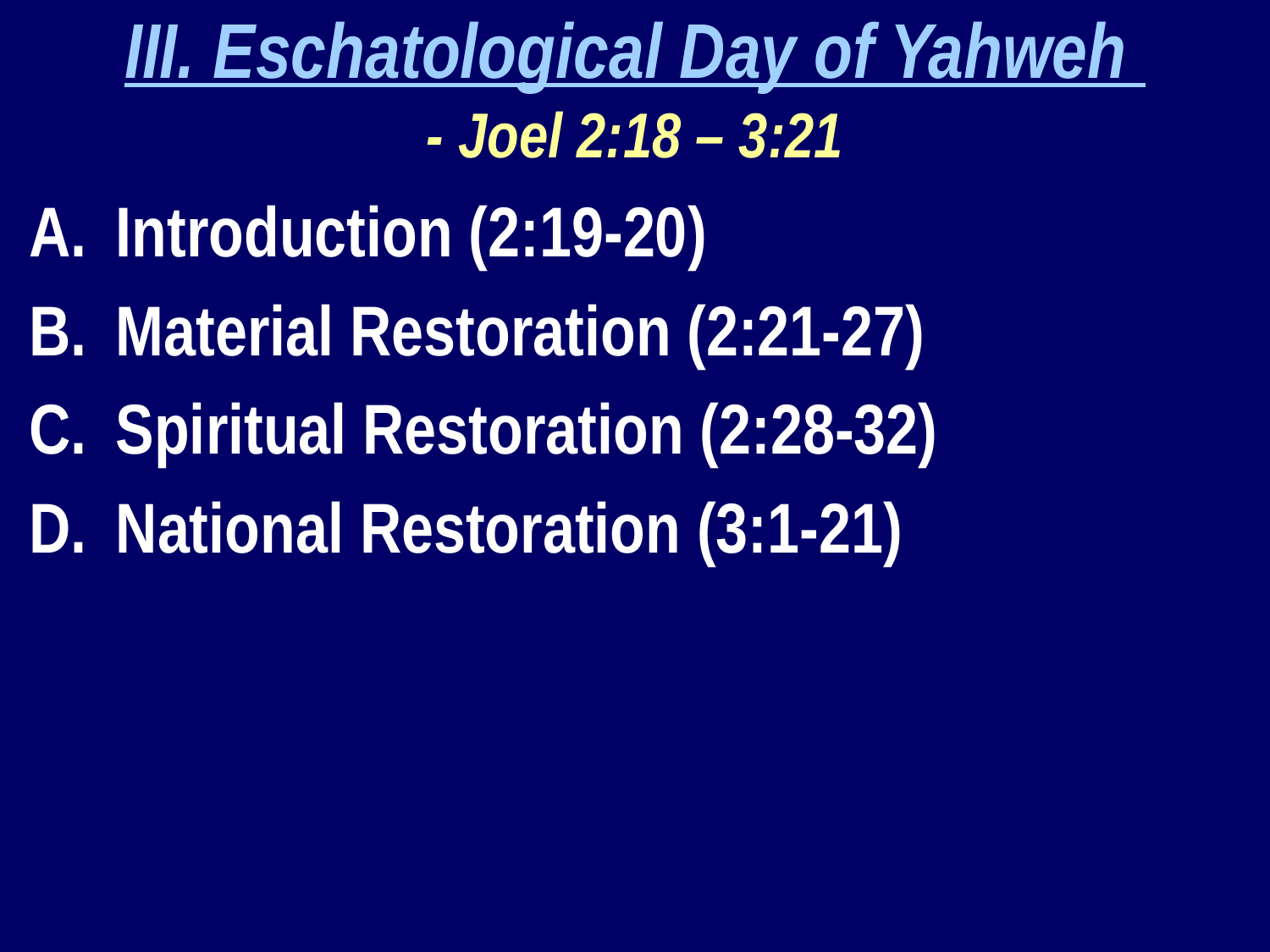

III. Eschatological Day of Yahweh
- Joel 2:18 – 3:21
Introduction (2:19-20)
Material Restoration (2:21-27)
Spiritual Restoration (2:28-32)
National Restoration (3:1-21)